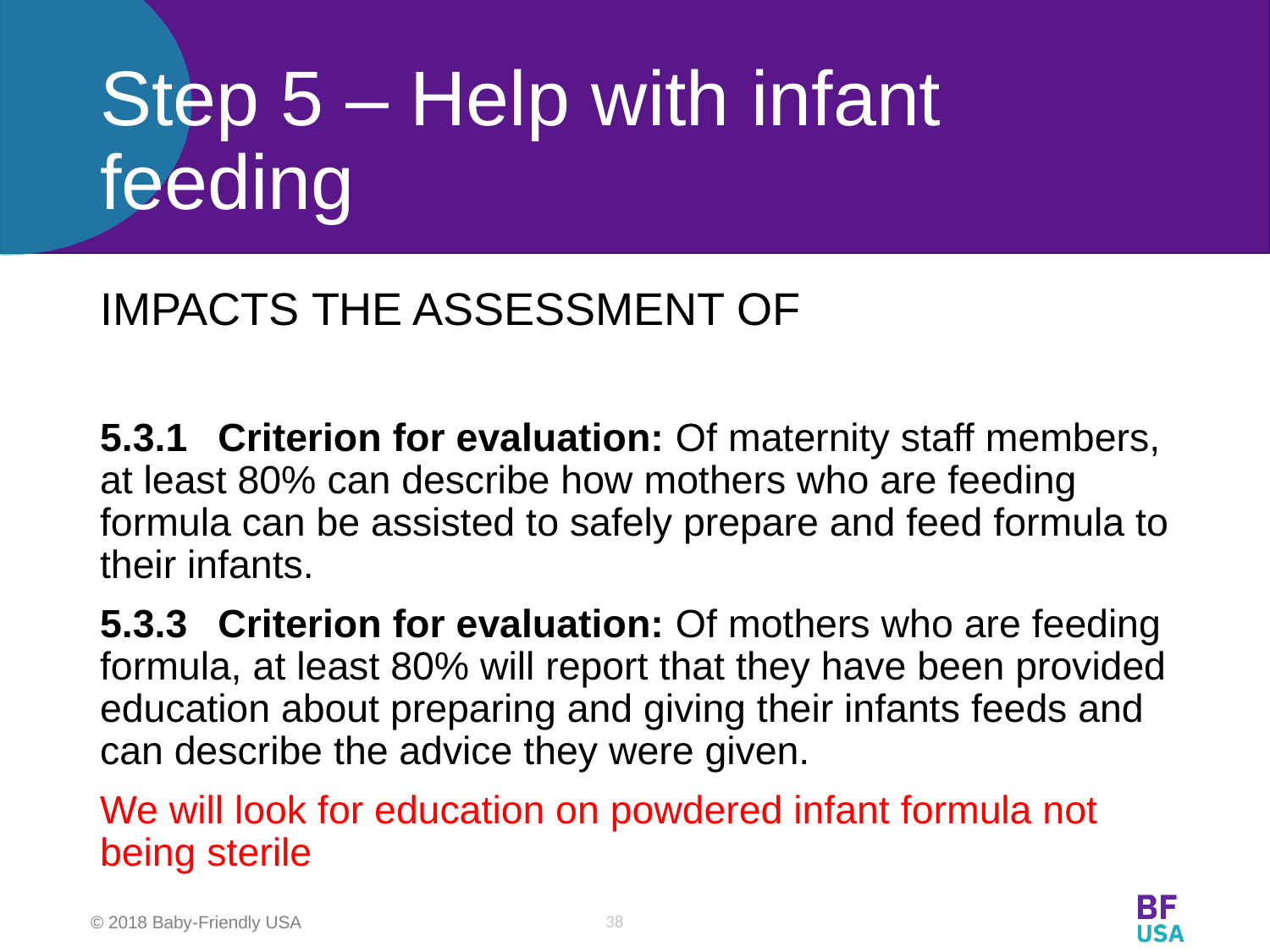

# Step 5 – Help with infant feeding
IMPACTS THE ASSESSMENT OF

5.3.1 	Criterion for evaluation: Of maternity staff members, at least 80% can describe how mothers who are feeding formula can be assisted to safely prepare and feed formula to their infants.
5.3.3 	Criterion for evaluation: Of mothers who are feeding formula, at least 80% will report that they have been provided education about preparing and giving their infants feeds and can describe the advice they were given.
We will look for education on powdered infant formula not being sterile
38